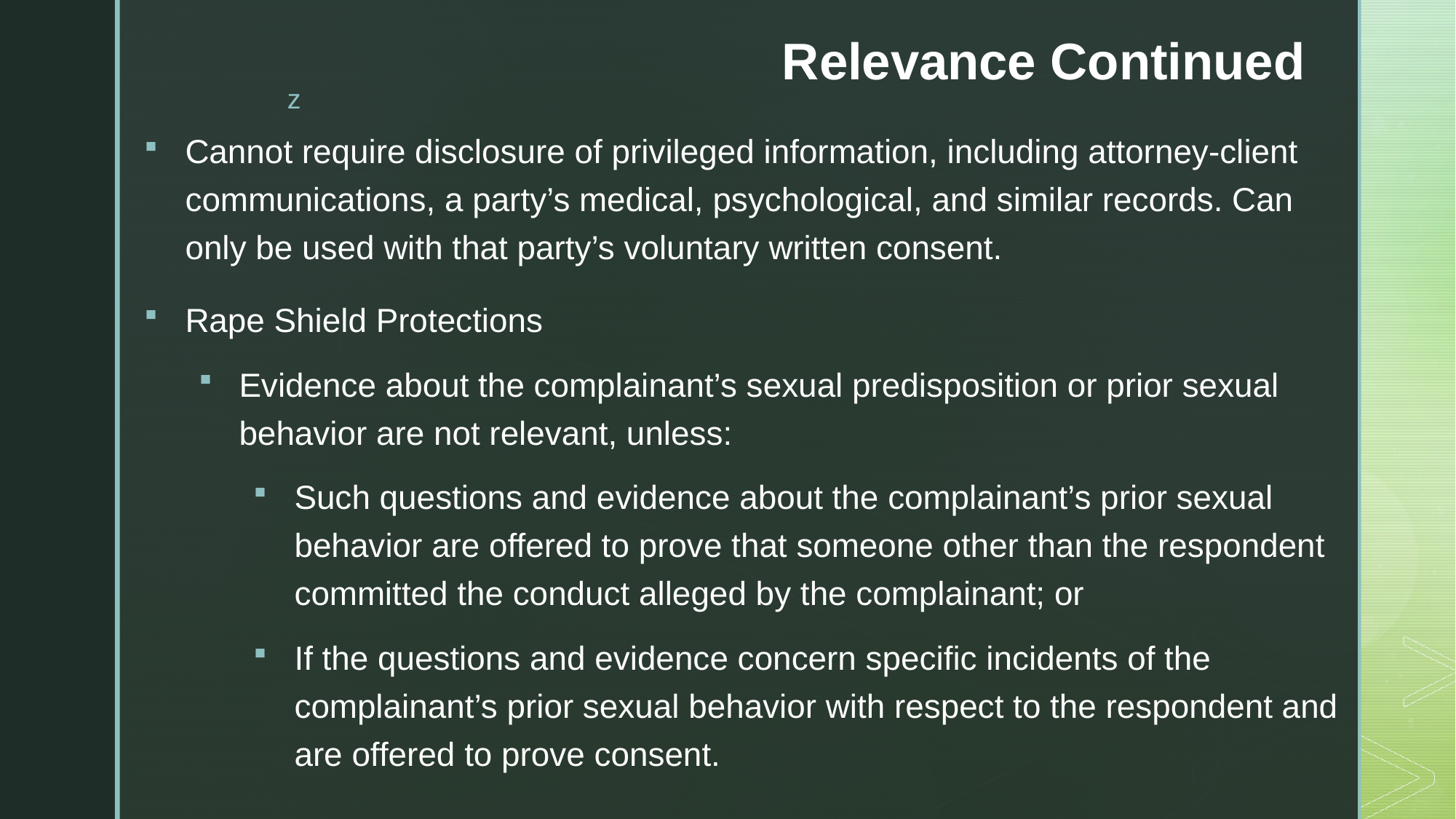

# Relevance Continued
Cannot require disclosure of privileged information, including attorney-client communications, a party’s medical, psychological, and similar records. Can only be used with that party’s voluntary written consent.
Rape Shield Protections
Evidence about the complainant’s sexual predisposition or prior sexual behavior are not relevant, unless:
Such questions and evidence about the complainant’s prior sexual behavior are offered to prove that someone other than the respondent committed the conduct alleged by the complainant; or
If the questions and evidence concern specific incidents of the complainant’s prior sexual behavior with respect to the respondent and are offered to prove consent.